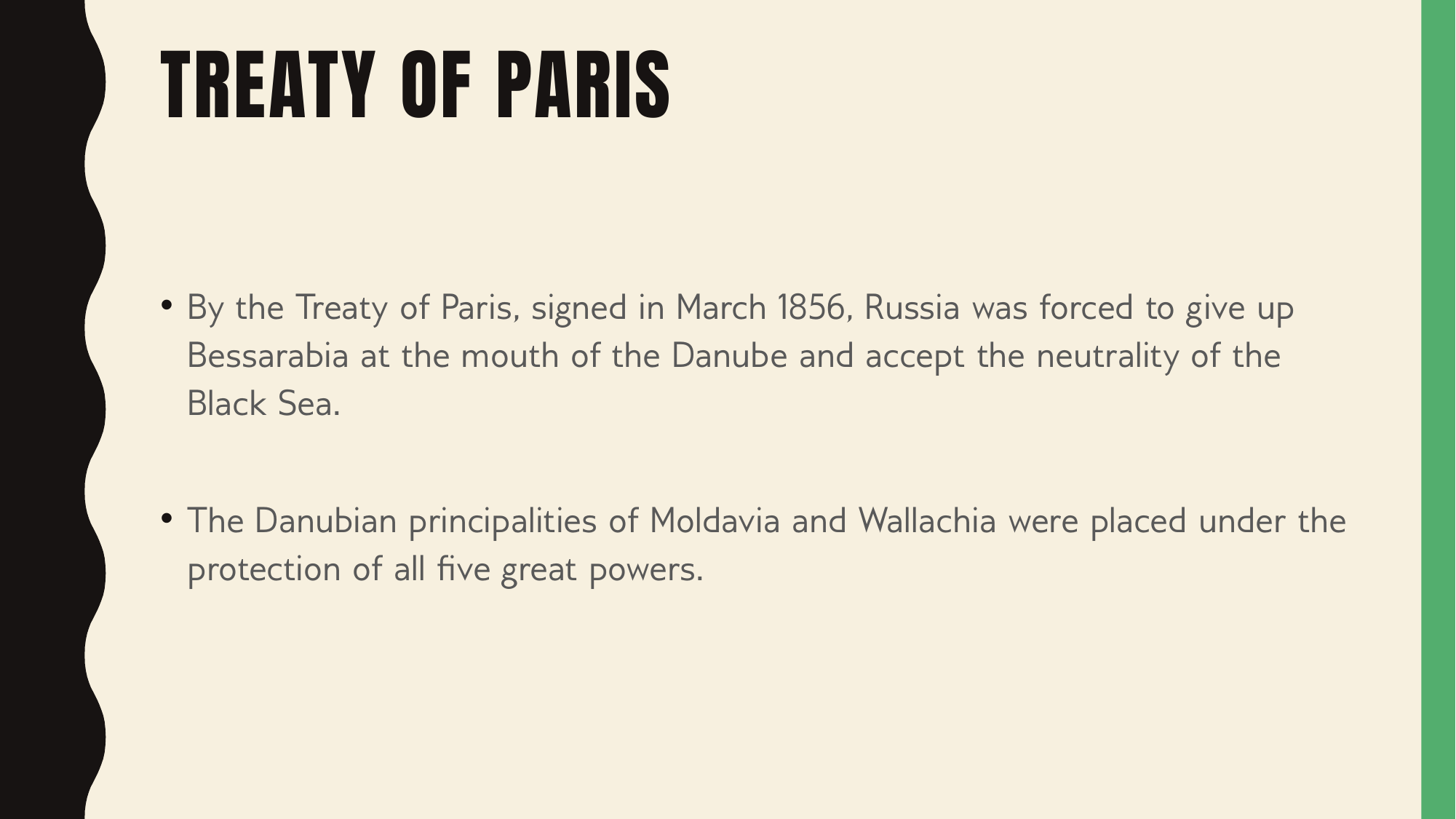

# Treaty of Paris
By the Treaty of Paris, signed in March 1856, Russia was forced to give up Bessarabia at the mouth of the Danube and accept the neutrality of the Black Sea.

The Danubian principalities of Moldavia and Wallachia were placed under the protection of all five great powers.